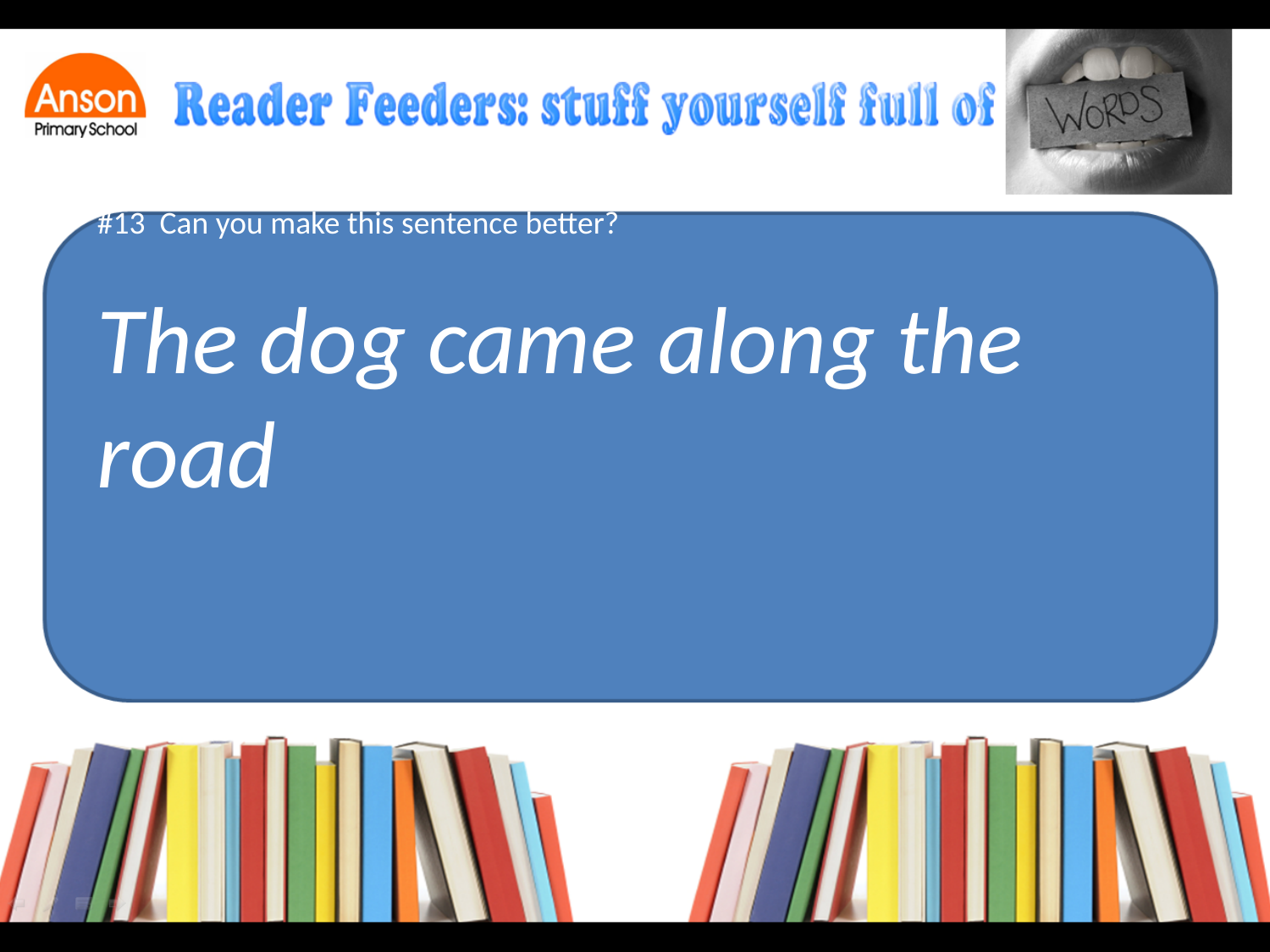

#13  Can you make this sentence better?

The dog came along the road